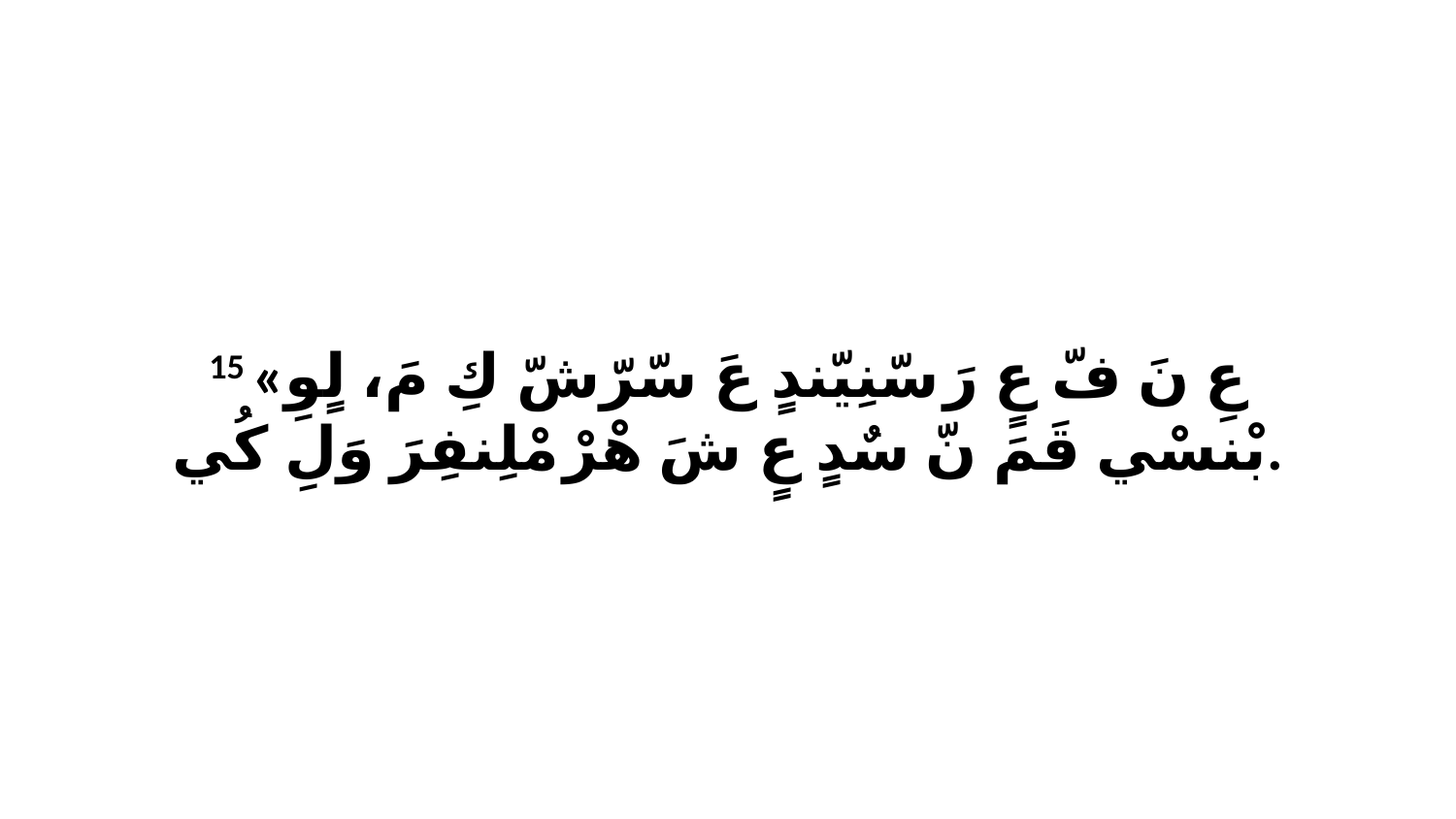

15 «عِ نَ فّ عٍ رَ سّنِيّندٍ عَ سّرّشّ كِ مَ، لٍوِ بْنسْي قَمَ نّ سٌدٍ عٍ شَ هْرْ مْلِنفِرَ وَلِ كُي.